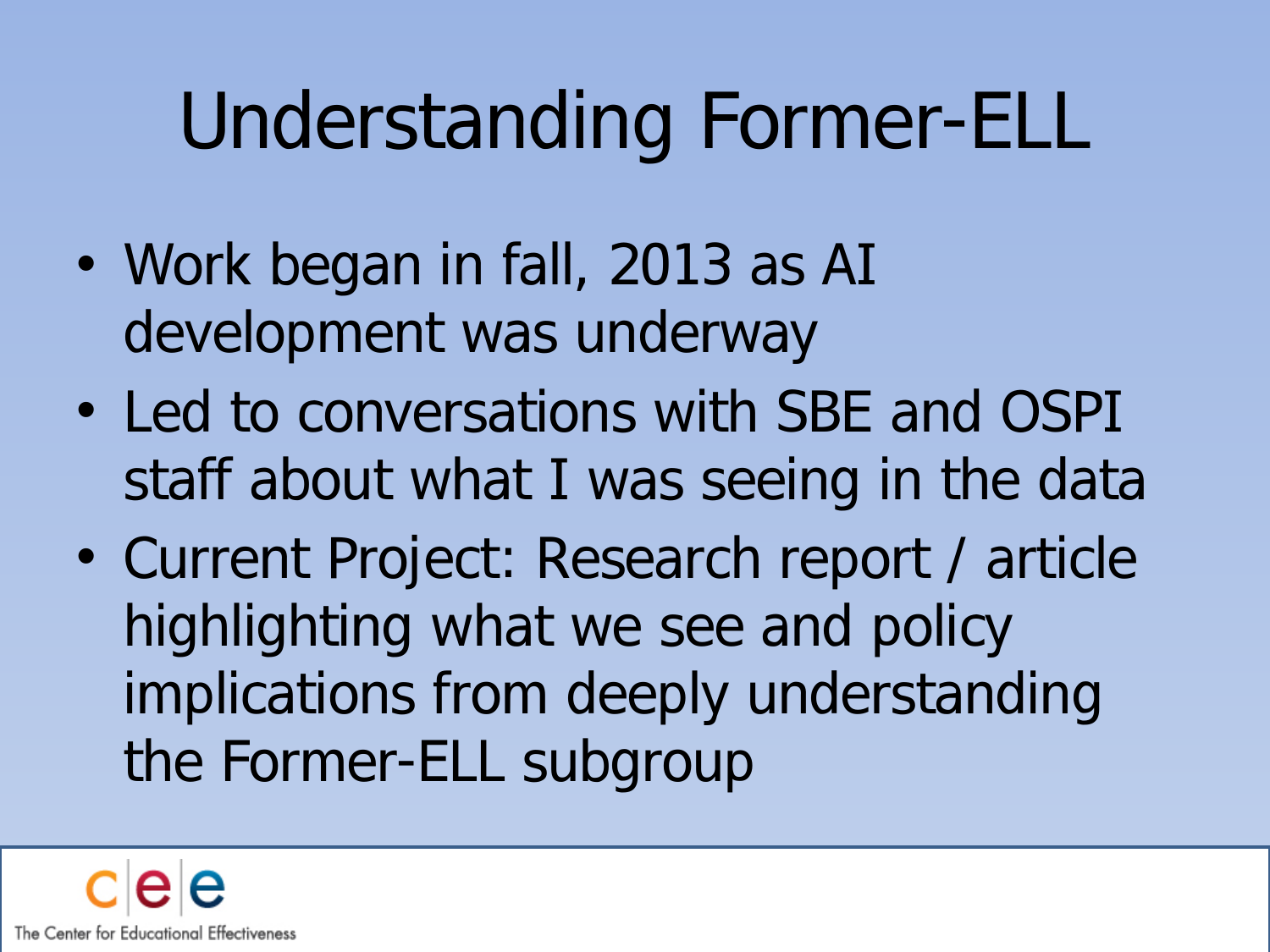

# Understanding Former-ELL
Work began in fall, 2013 as AI development was underway
Led to conversations with SBE and OSPI staff about what I was seeing in the data
Current Project: Research report / article highlighting what we see and policy implications from deeply understanding the Former-ELL subgroup